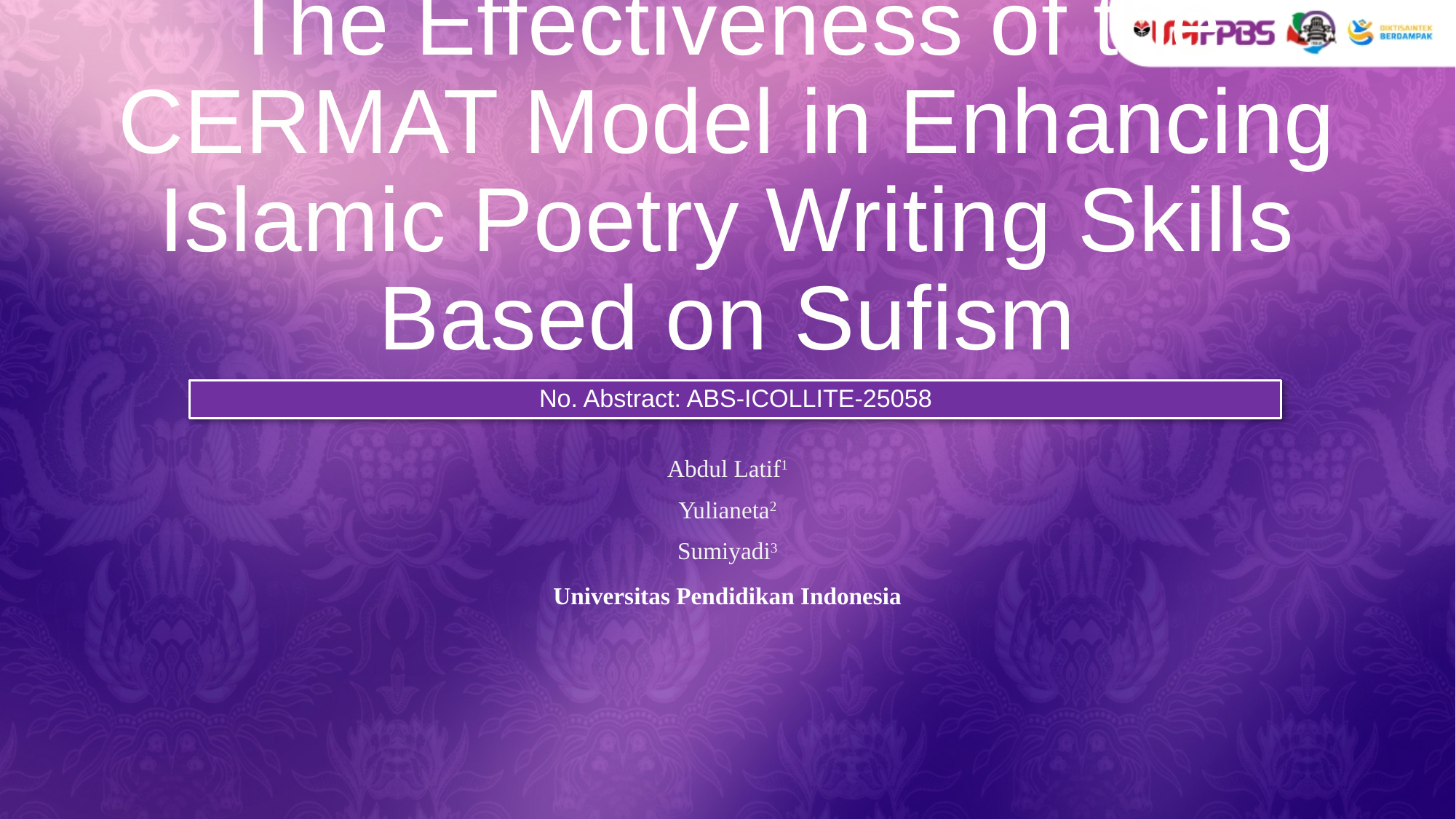

# The Effectiveness of the CERMAT Model in Enhancing Islamic Poetry Writing Skills Based on Sufism
No. Abstract: ABS-ICOLLITE-25058
Abdul Latif1
Yulianeta2
Sumiyadi3
Universitas Pendidikan Indonesia